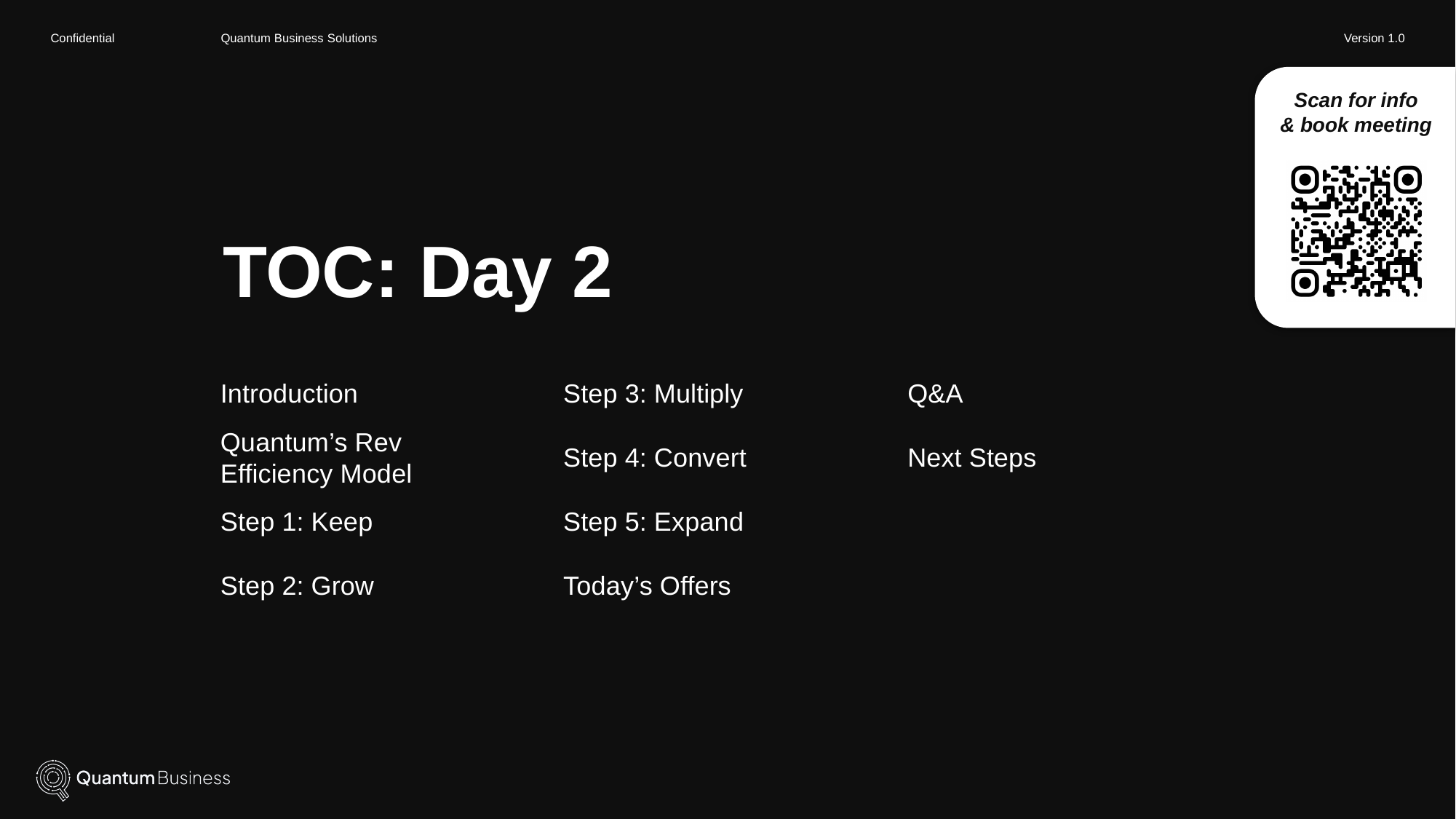

# TOC: Day 2
Introduction
Step 3: Multiply
Q&A
Quantum’s Rev Efficiency Model
Step 4: Convert
Next Steps
Step 1: Keep
Step 5: Expand

Step 2: Grow
Today’s Offers